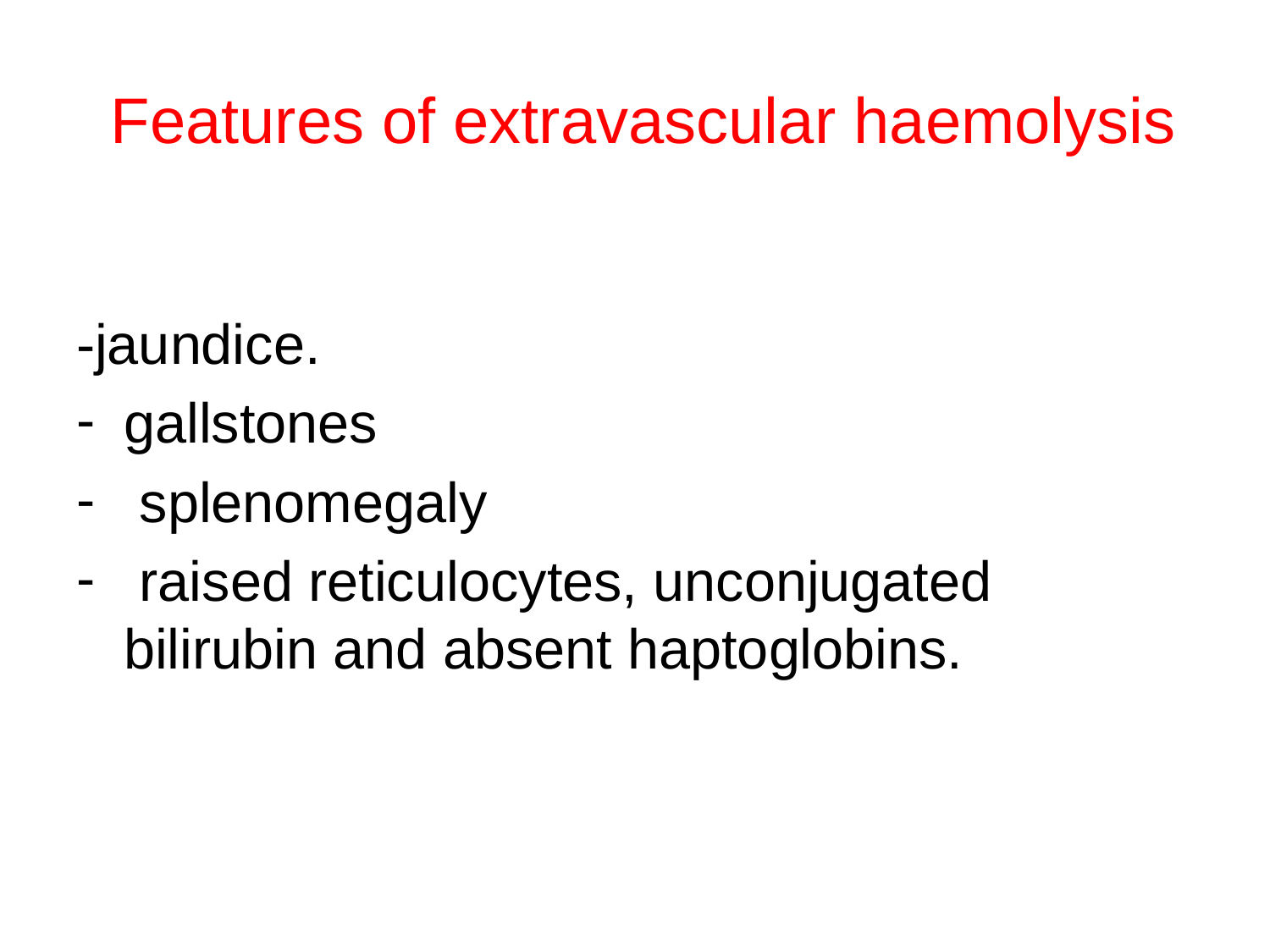

# Features of extravascular haemolysis

-jaundice.
gallstones
 splenomegaly
 raised reticulocytes, unconjugated bilirubin and absent haptoglobins.